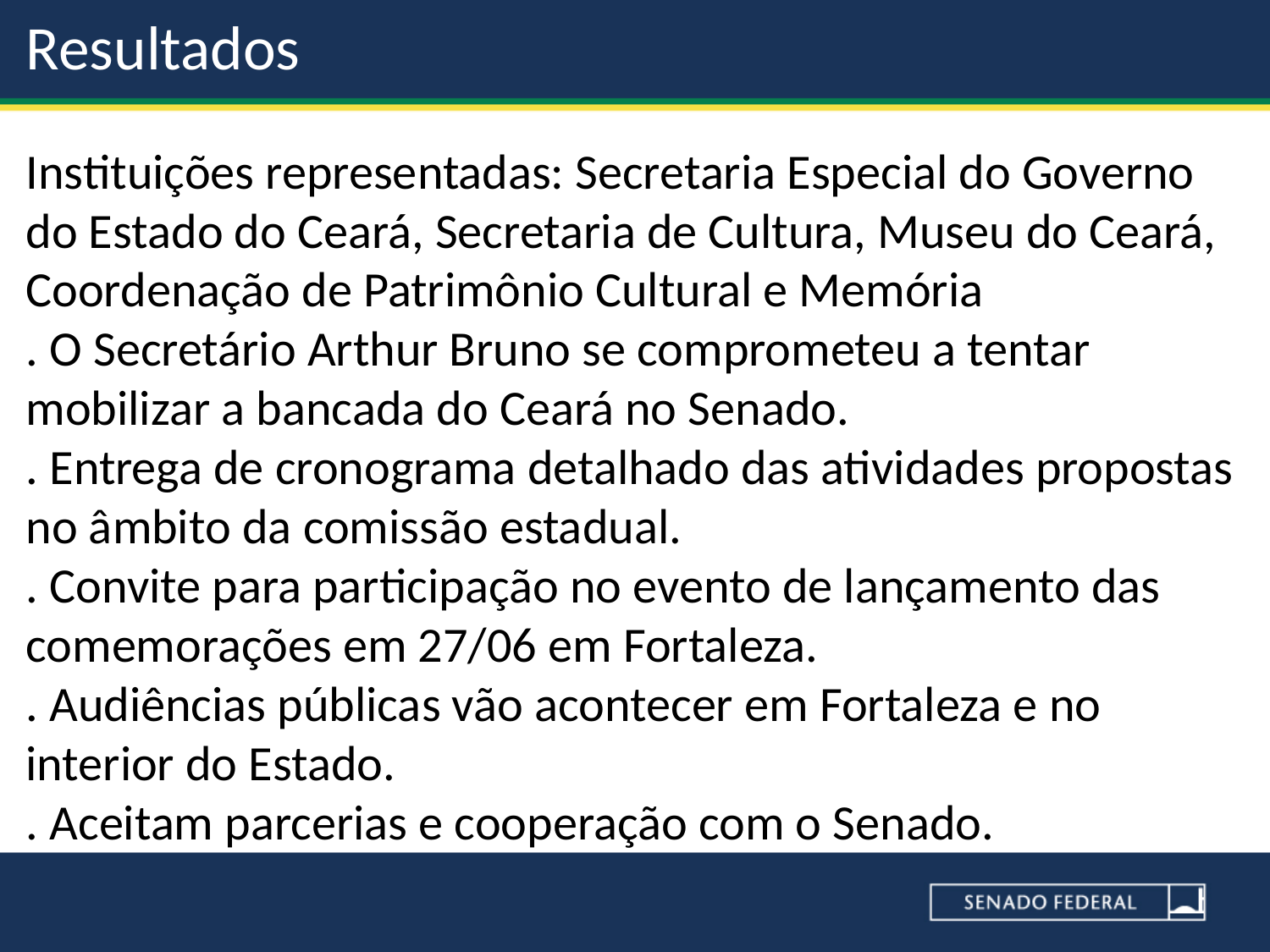

# Resultados
Instituições representadas: Secretaria Especial do Governo do Estado do Ceará, Secretaria de Cultura, Museu do Ceará, Coordenação de Patrimônio Cultural e Memória
. O Secretário Arthur Bruno se comprometeu a tentar mobilizar a bancada do Ceará no Senado.
. Entrega de cronograma detalhado das atividades propostas no âmbito da comissão estadual.
. Convite para participação no evento de lançamento das comemorações em 27/06 em Fortaleza.
. Audiências públicas vão acontecer em Fortaleza e no interior do Estado.
. Aceitam parcerias e cooperação com o Senado.